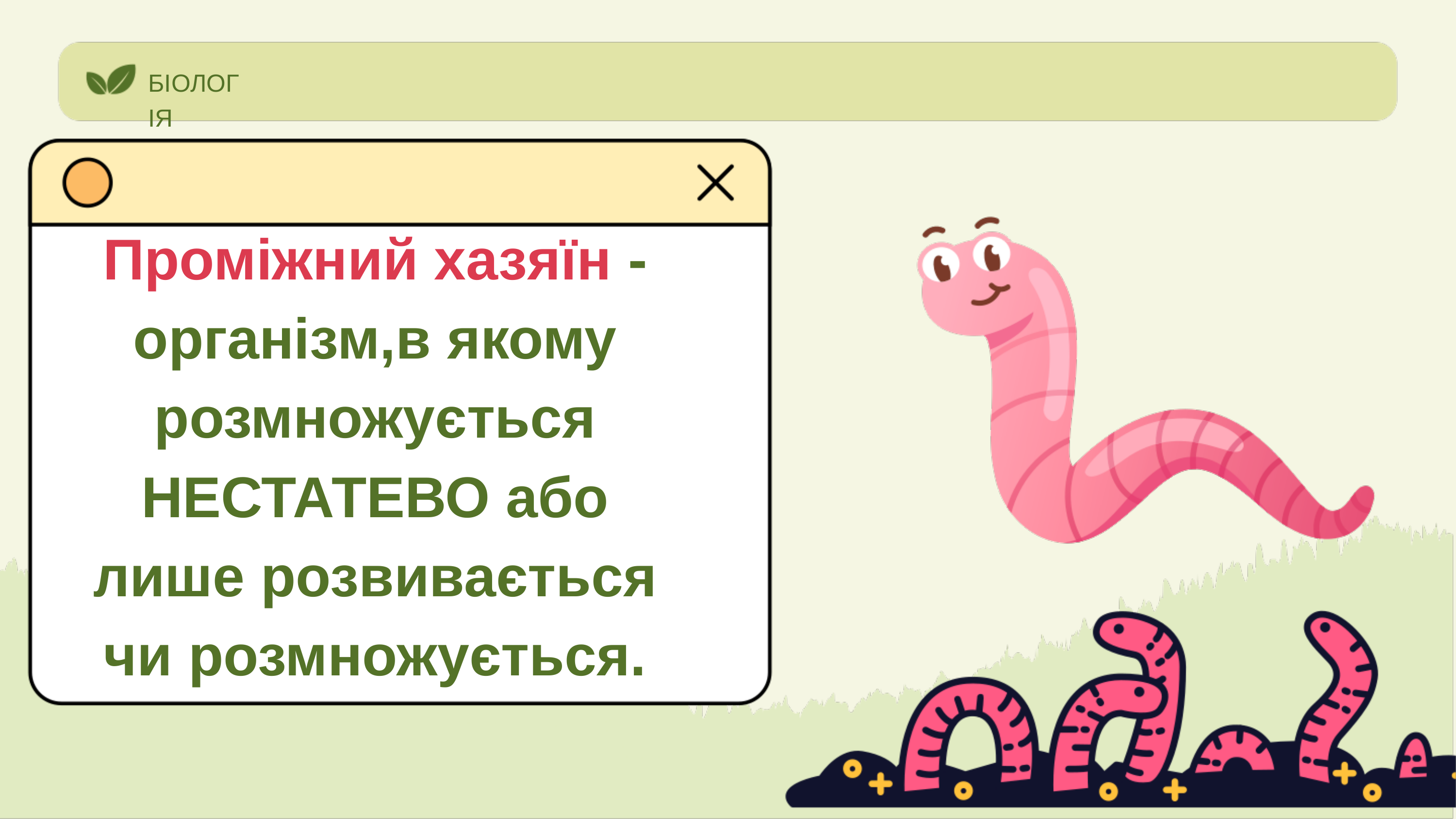

БІОЛОГІЯ

Проміжний хазяїн - організм,в якому розмножується НЕСТАТЕВО або лише розвивається чи розмножується.